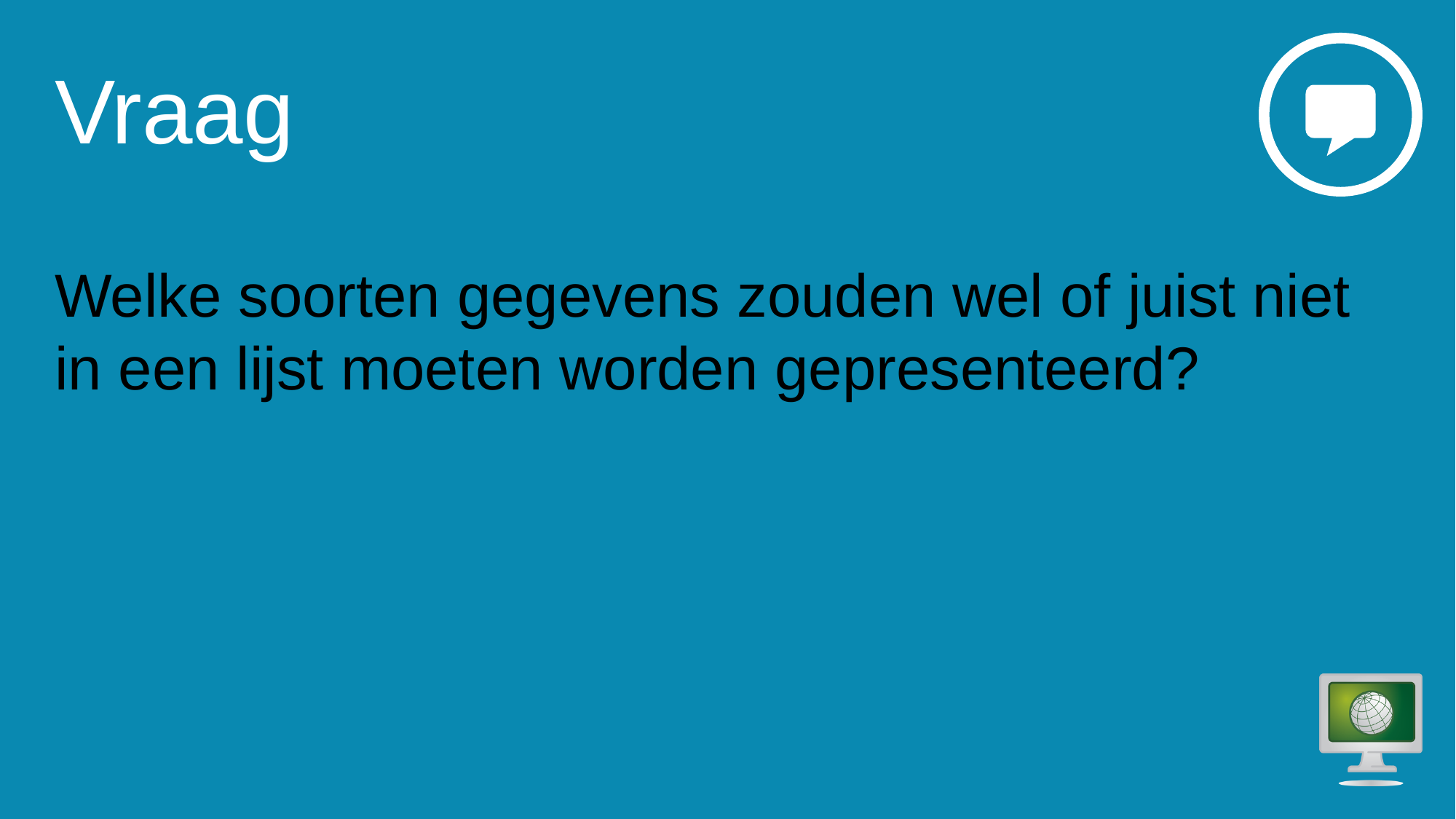

# Vraag 2
Welke soorten gegevens zouden wel of juist niet in een lijst moeten worden gepresenteerd?